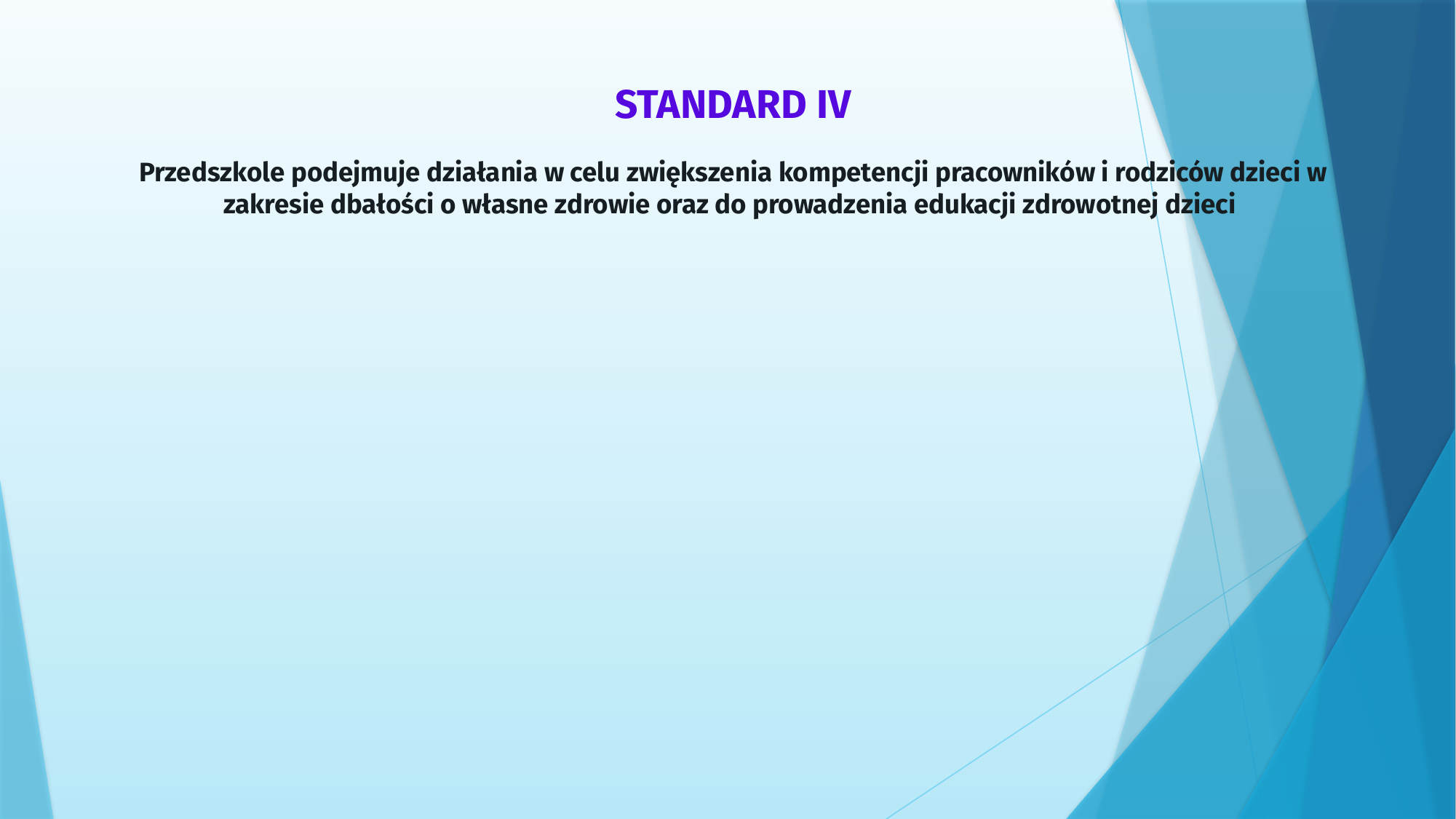

# STANDARD IV Przedszkole podejmuje działania w celu zwiększenia kompetencji pracowników i rodziców dzieci w zakresie dbałości o własne zdrowie oraz do prowadzenia edukacji zdrowotnej dzieci